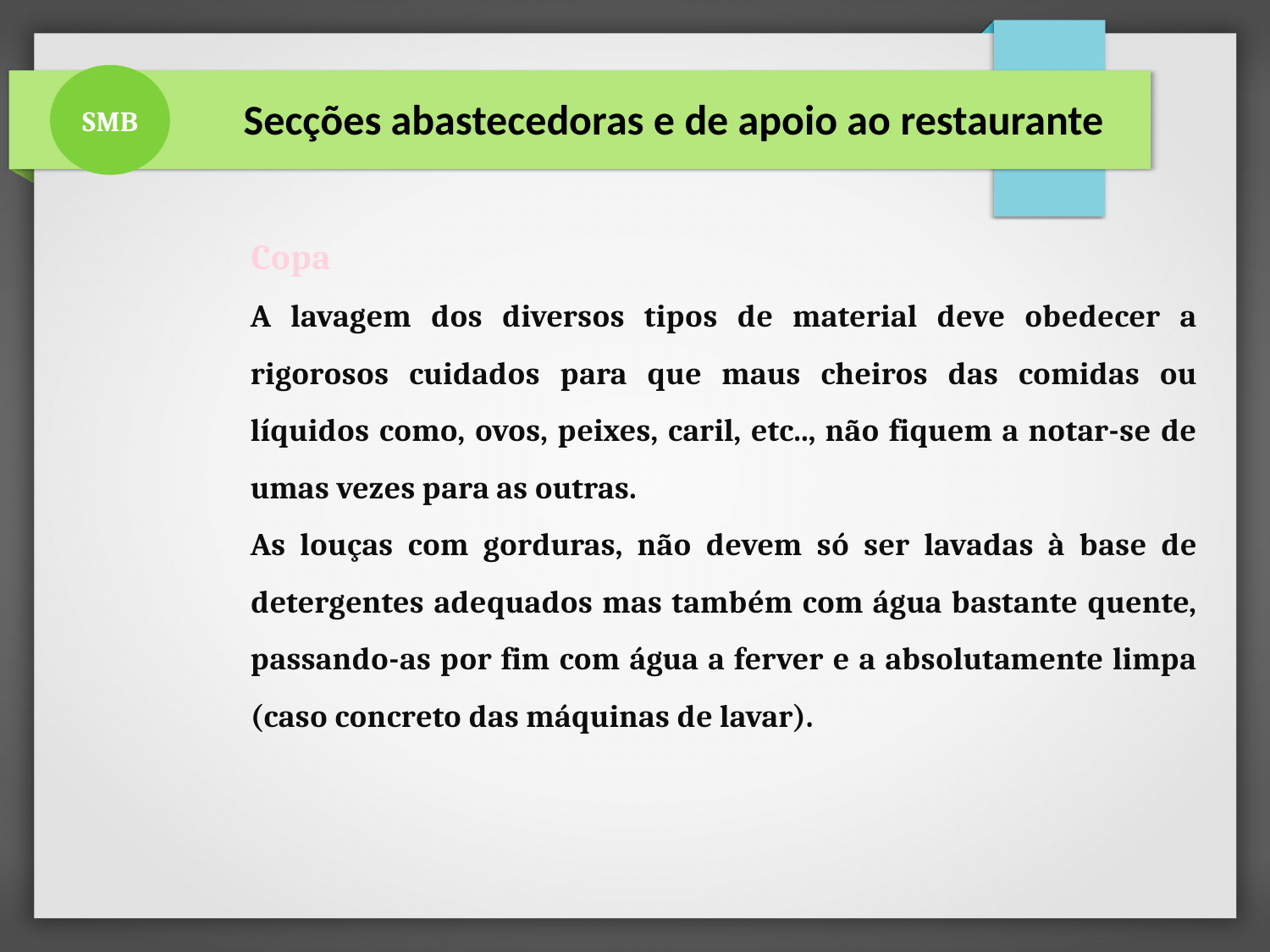

SMB
 Secções abastecedoras e de apoio ao restaurante

Copa
A lavagem dos diversos tipos de material deve obedecer a rigorosos cuidados para que maus cheiros das comidas ou líquidos como, ovos, peixes, caril, etc.., não fiquem a notar-se de umas vezes para as outras.
As louças com gorduras, não devem só ser lavadas à base de detergentes adequados mas também com água bastante quente, passando-as por fim com água a ferver e a absolutamente limpa (caso concreto das máquinas de lavar).